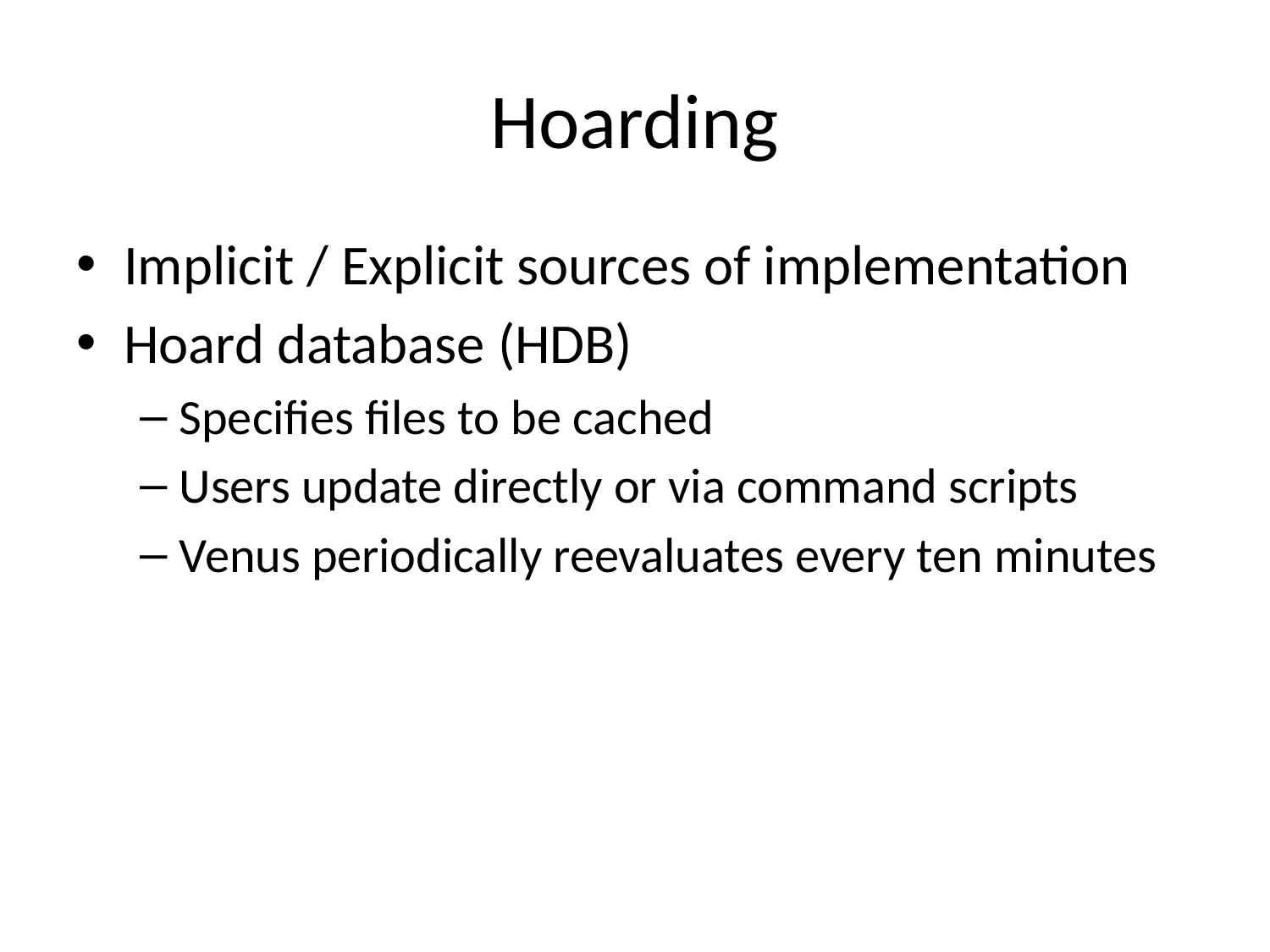

# Hoarding
Implicit / Explicit sources of implementation
Hoard database (HDB)
Specifies files to be cached
Users update directly or via command scripts
Venus periodically reevaluates every ten minutes